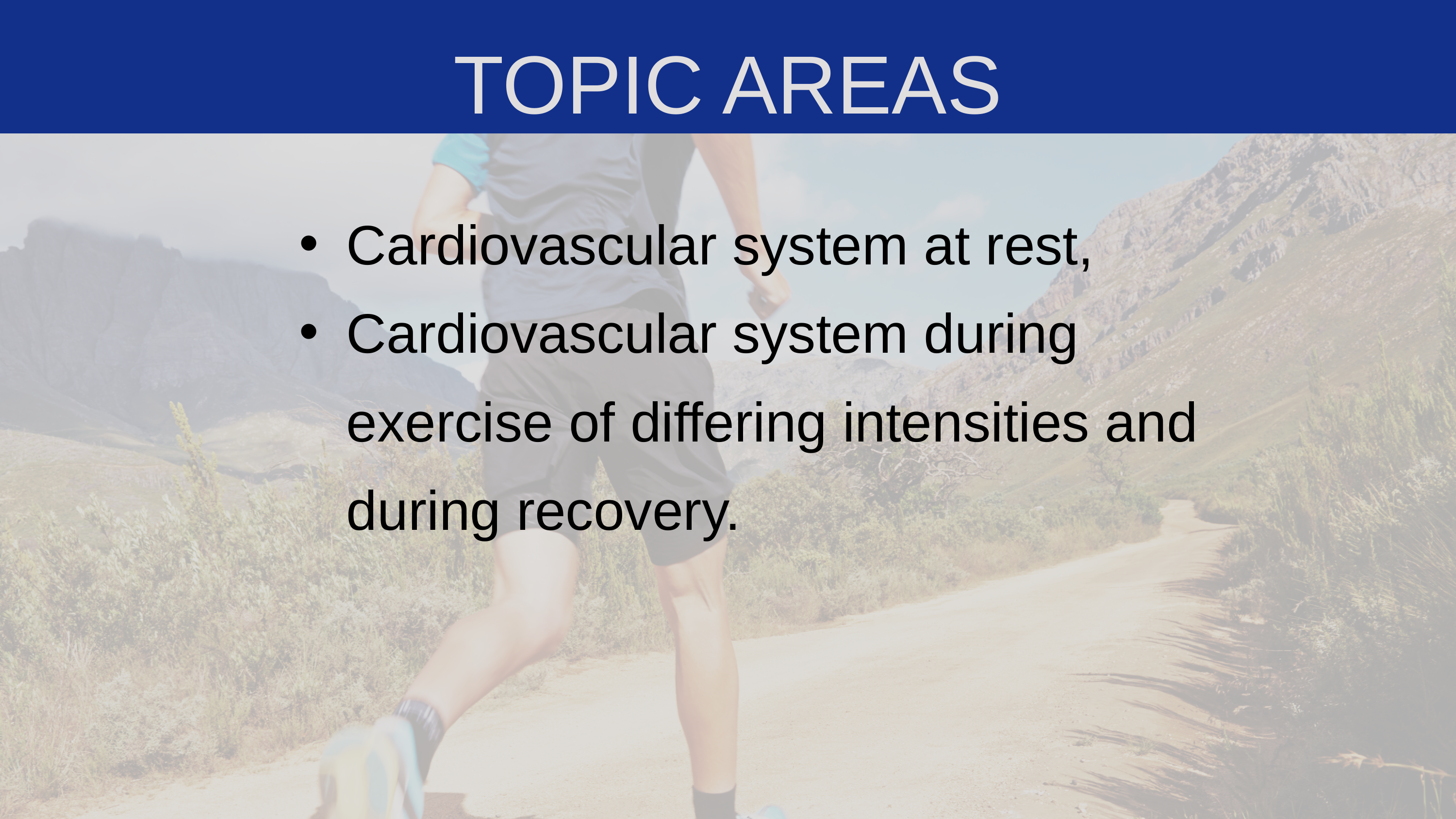

TOPIC AREAS

Cardiovascular system at rest,
Cardiovascular system during exercise of differing intensities and during recovery.